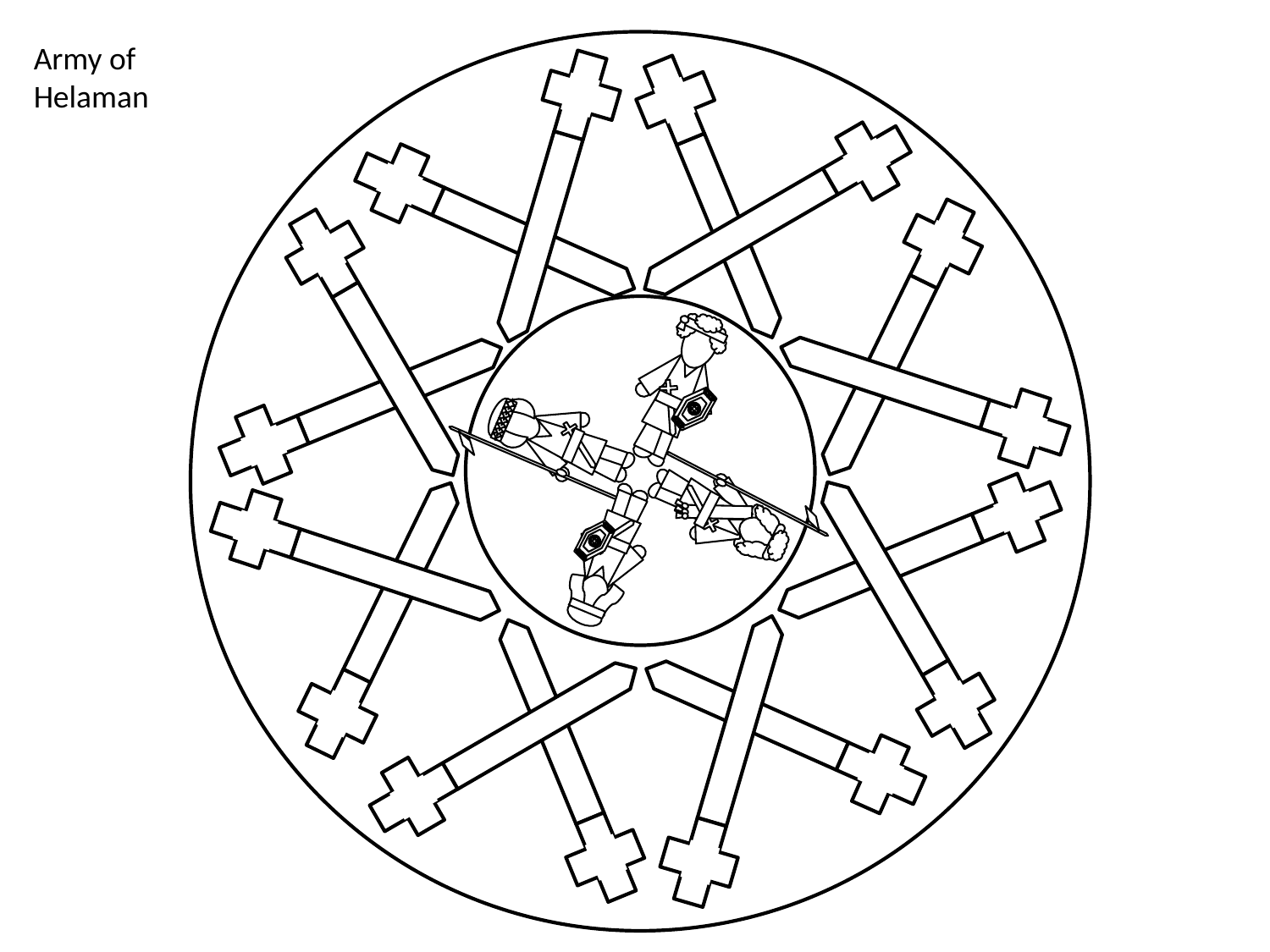

Army of Helaman

v

v

v

v

v

v

v

v

v

v

v

v

v

v

v

v